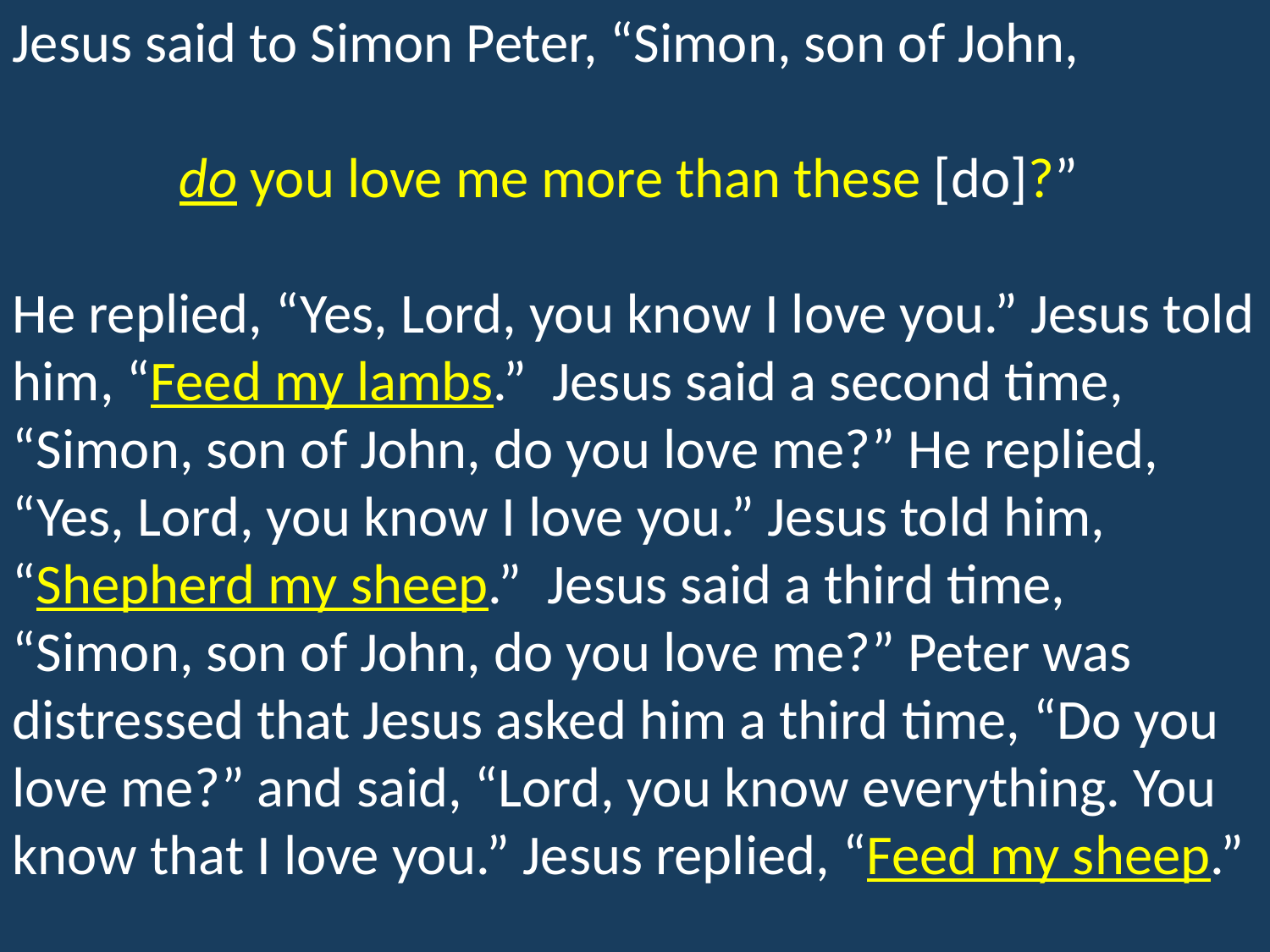

Jesus said to Simon Peter, “Simon, son of John,

do you love me more than these [do]?”

He replied, “Yes, Lord, you know I love you.” Jesus told him, “Feed my lambs.”  Jesus said a second time, “Simon, son of John, do you love me?” He replied, “Yes, Lord, you know I love you.” Jesus told him, “Shepherd my sheep.”  Jesus said a third time, “Simon, son of John, do you love me?” Peter was distressed that Jesus asked him a third time, “Do you love me?” and said, “Lord, you know everything. You know that I love you.” Jesus replied, “Feed my sheep.”